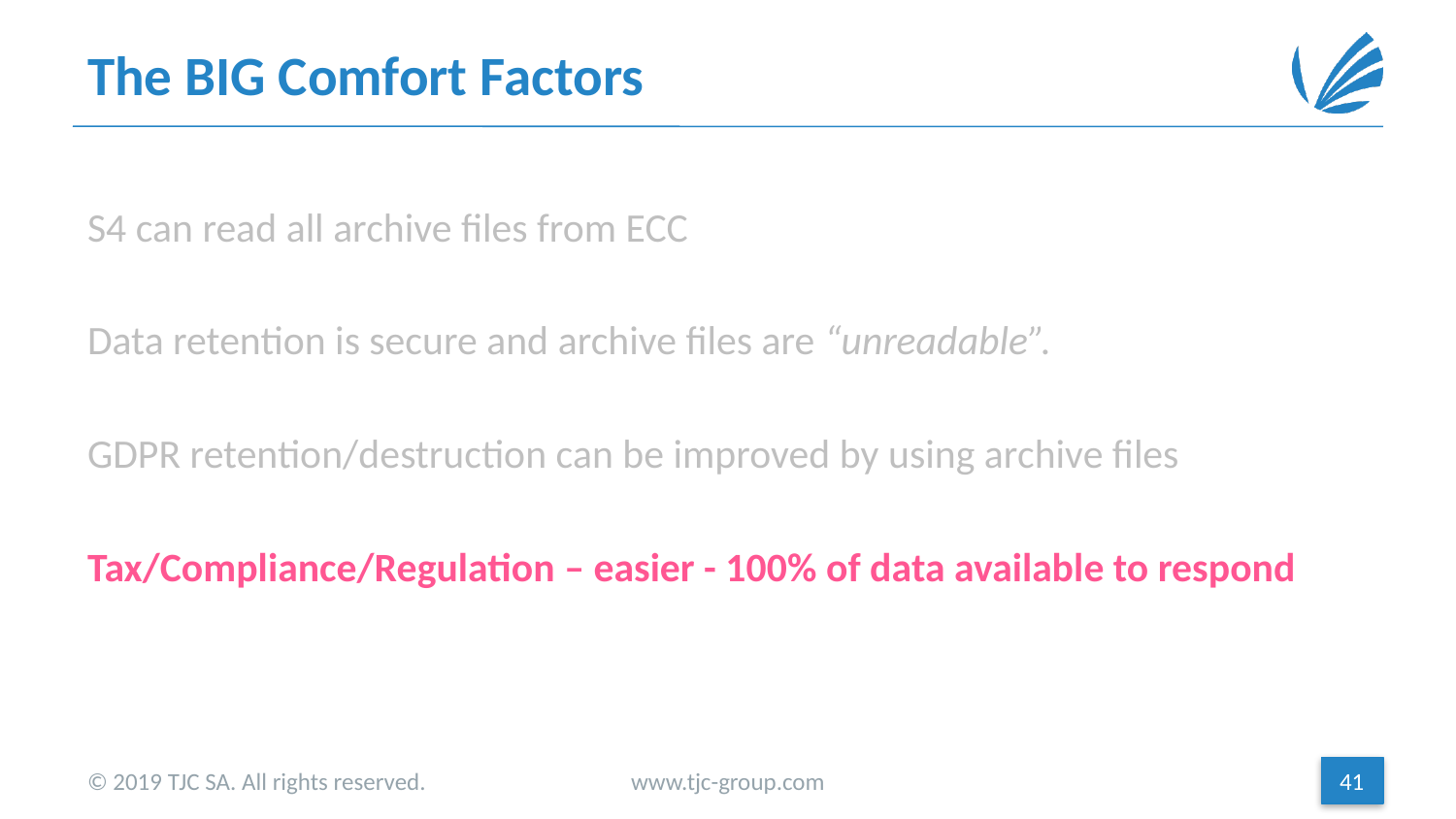

# The BIG Comfort Factors

S4 can read all archive files from ECC

Data retention is secure and archive files are “unreadable”.

GDPR retention/destruction can be improved by using archive files

Tax/Compliance/Regulation – easier - 100% of data available to respond

© 2019 TJC SA. All rights reserved.
www.tjc-group.com
41